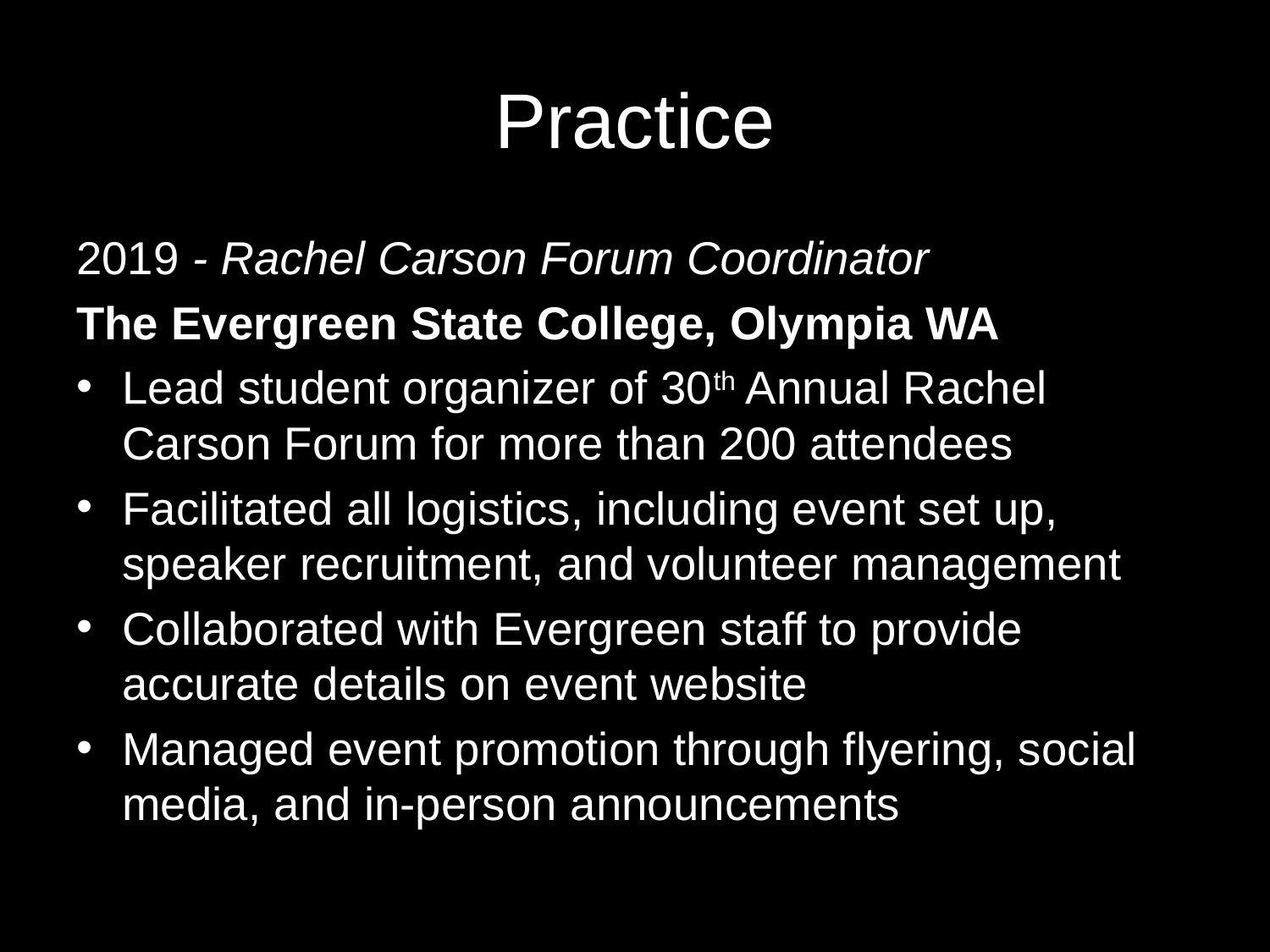

# Practice
2019 - Rachel Carson Forum Coordinator
The Evergreen State College, Olympia WA
Lead student organizer of 30th Annual Rachel Carson Forum for more than 200 attendees
Facilitated all logistics, including event set up, speaker recruitment, and volunteer management
Collaborated with Evergreen staff to provide accurate details on event website
Managed event promotion through flyering, social media, and in-person announcements